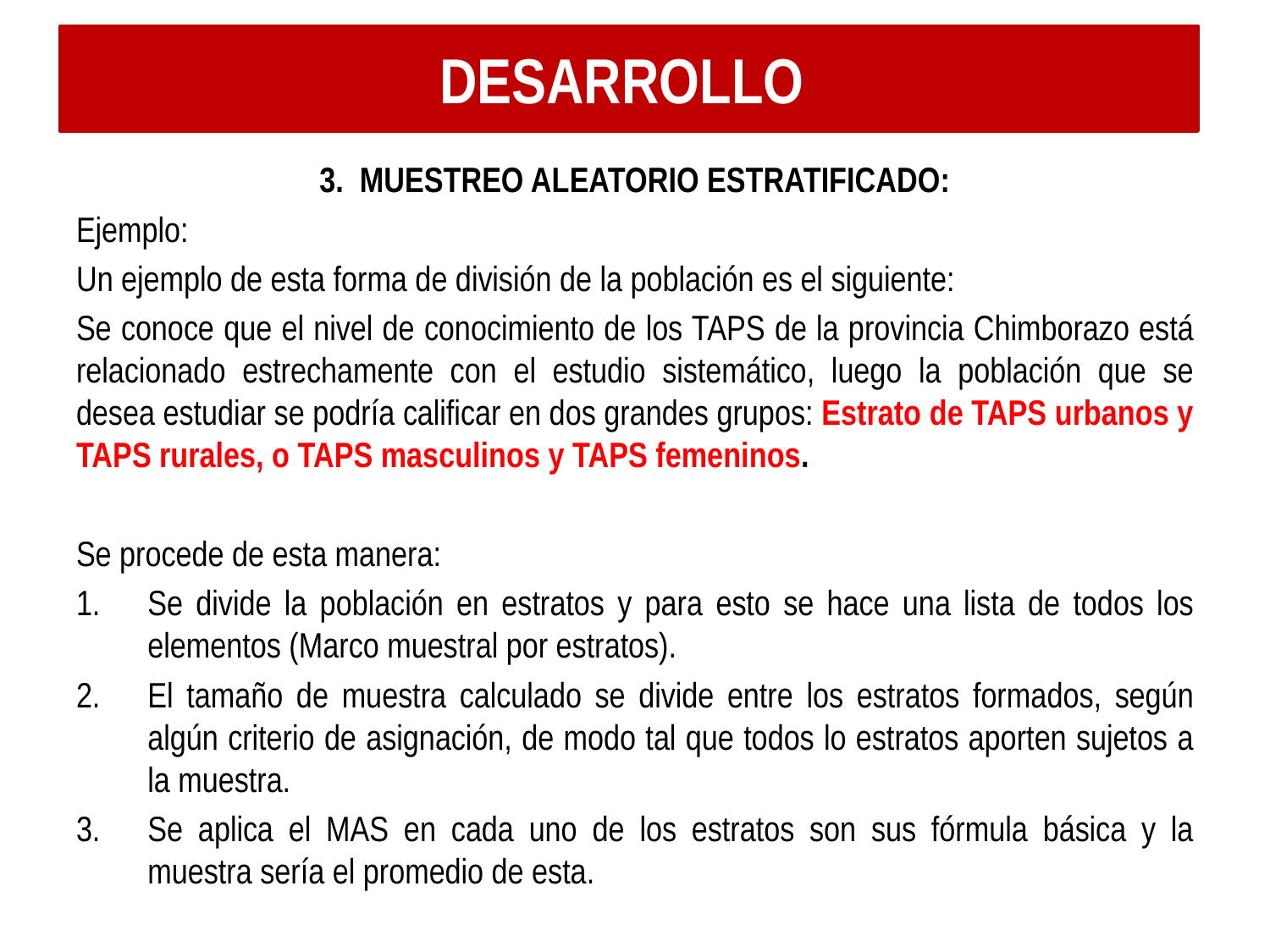

DESARROLLO
3.  MUESTREO ALEATORIO ESTRATIFICADO:
Ejemplo:
Un ejemplo de esta forma de división de la población es el siguiente:
Se conoce que el nivel de conocimiento de los TAPS de la provincia Chimborazo está relacionado estrechamente con el estudio sistemático, luego la población que se desea estudiar se podría calificar en dos grandes grupos: Estrato de TAPS urbanos y TAPS rurales, o TAPS masculinos y TAPS femeninos.

Se procede de esta manera:
Se divide la población en estratos y para esto se hace una lista de todos los elementos (Marco muestral por estratos).
El tamaño de muestra calculado se divide entre los estratos formados, según algún criterio de asignación, de modo tal que todos lo estratos aporten sujetos a la muestra.
Se aplica el MAS en cada uno de los estratos son sus fórmula básica y la muestra sería el promedio de esta.